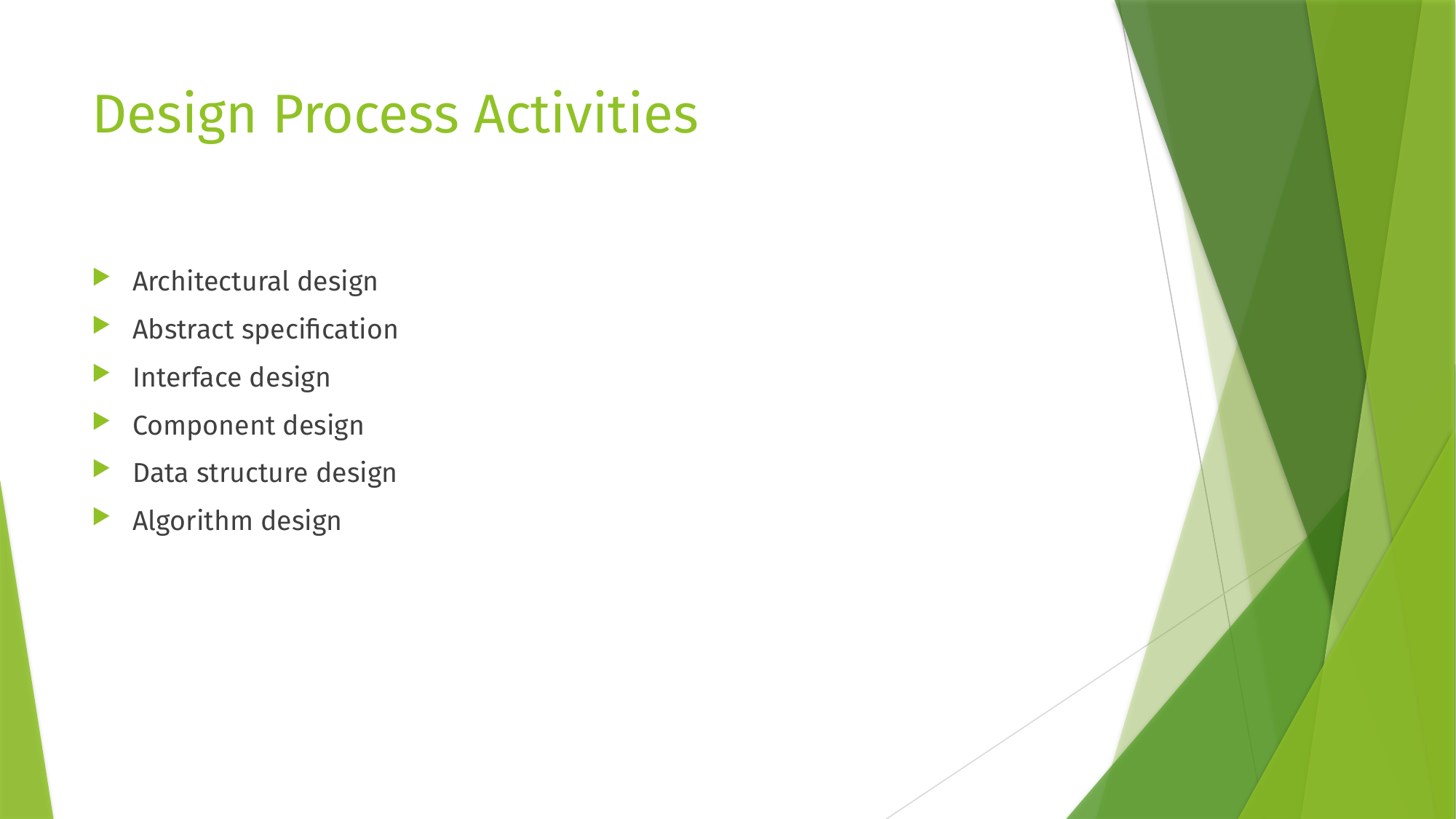

# Design Process Activities
Architectural design
Abstract specification
Interface design
Component design
Data structure design
Algorithm design